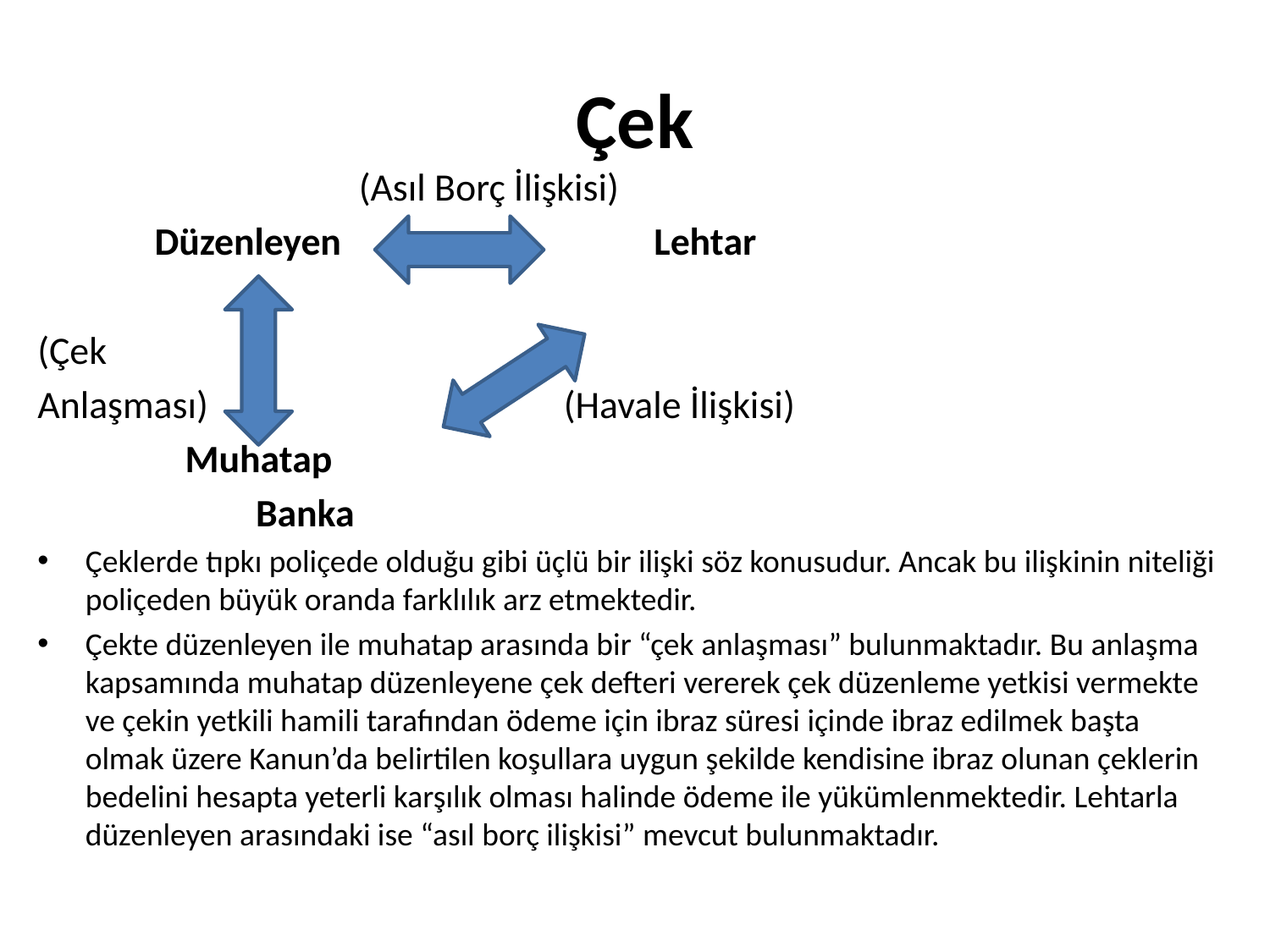

# Çek
                                     (Asıl Borç İlişkisi)
	        Düzenleyen		       Lehtar

(Çek
Anlaşması)                                         (Havale İlişkisi)
                 Muhatap
		     Banka
Çeklerde tıpkı poliçede olduğu gibi üçlü bir ilişki söz konusudur. Ancak bu ilişkinin niteliği poliçeden büyük oranda farklılık arz etmektedir.
Çekte düzenleyen ile muhatap arasında bir “çek anlaşması” bulunmaktadır. Bu anlaşma kapsamında muhatap düzenleyene çek defteri vererek çek düzenleme yetkisi vermekte ve çekin yetkili hamili tarafından ödeme için ibraz süresi içinde ibraz edilmek başta olmak üzere Kanun’da belirtilen koşullara uygun şekilde kendisine ibraz olunan çeklerin bedelini hesapta yeterli karşılık olması halinde ödeme ile yükümlenmektedir. Lehtarla düzenleyen arasındaki ise “asıl borç ilişkisi” mevcut bulunmaktadır.